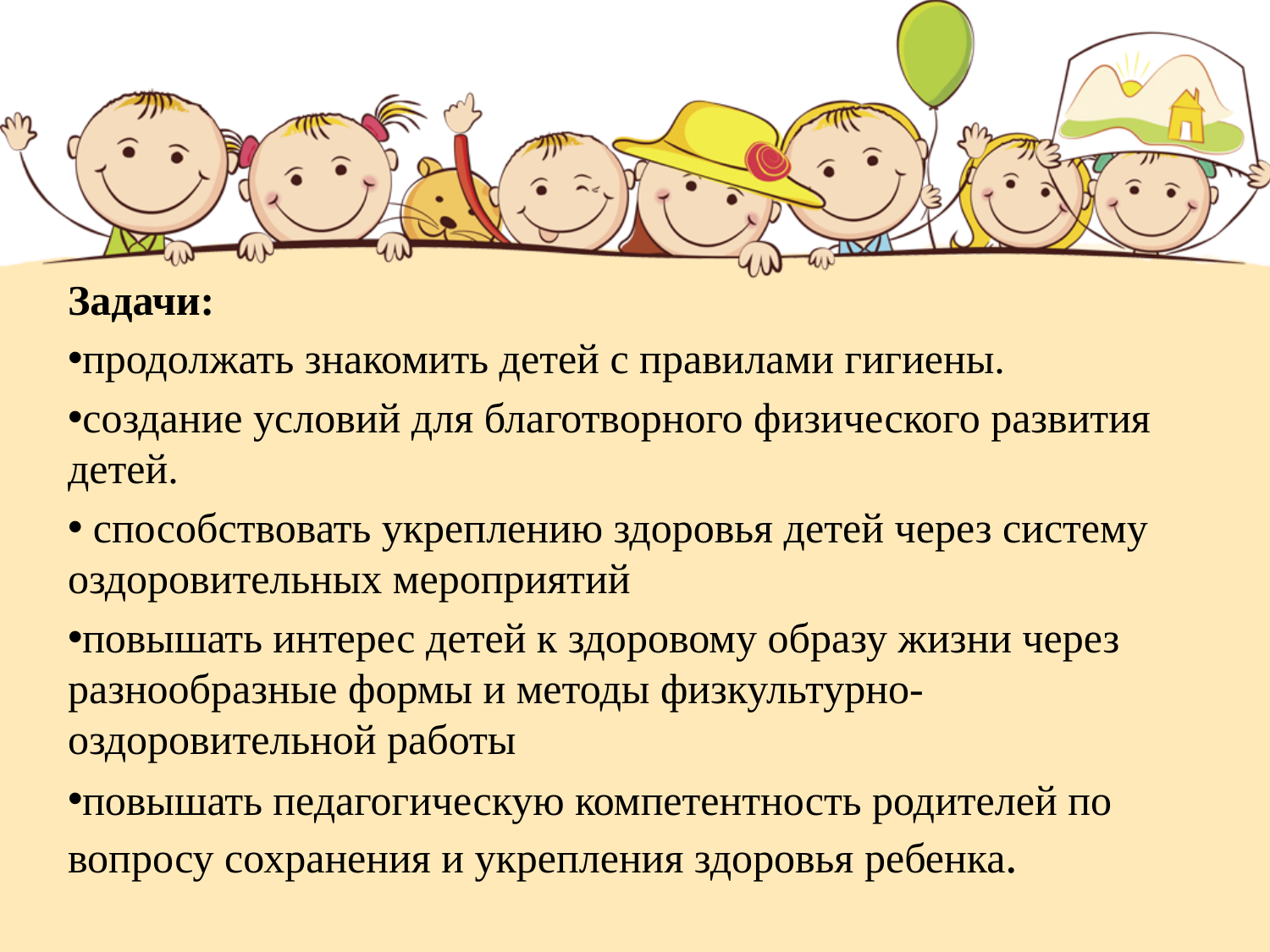

Задачи:
продолжать знакомить детей с правилами гигиены.
создание условий для благотворного физического развития детей.
 способствовать укреплению здоровья детей через систему оздоровительных мероприятий
повышать интерес детей к здоровому образу жизни через разнообразные формы и методы физкультурно-оздоровительной работы
повышать педагогическую компетентность родителей по вопросу сохранения и укрепления здоровья ребенка.